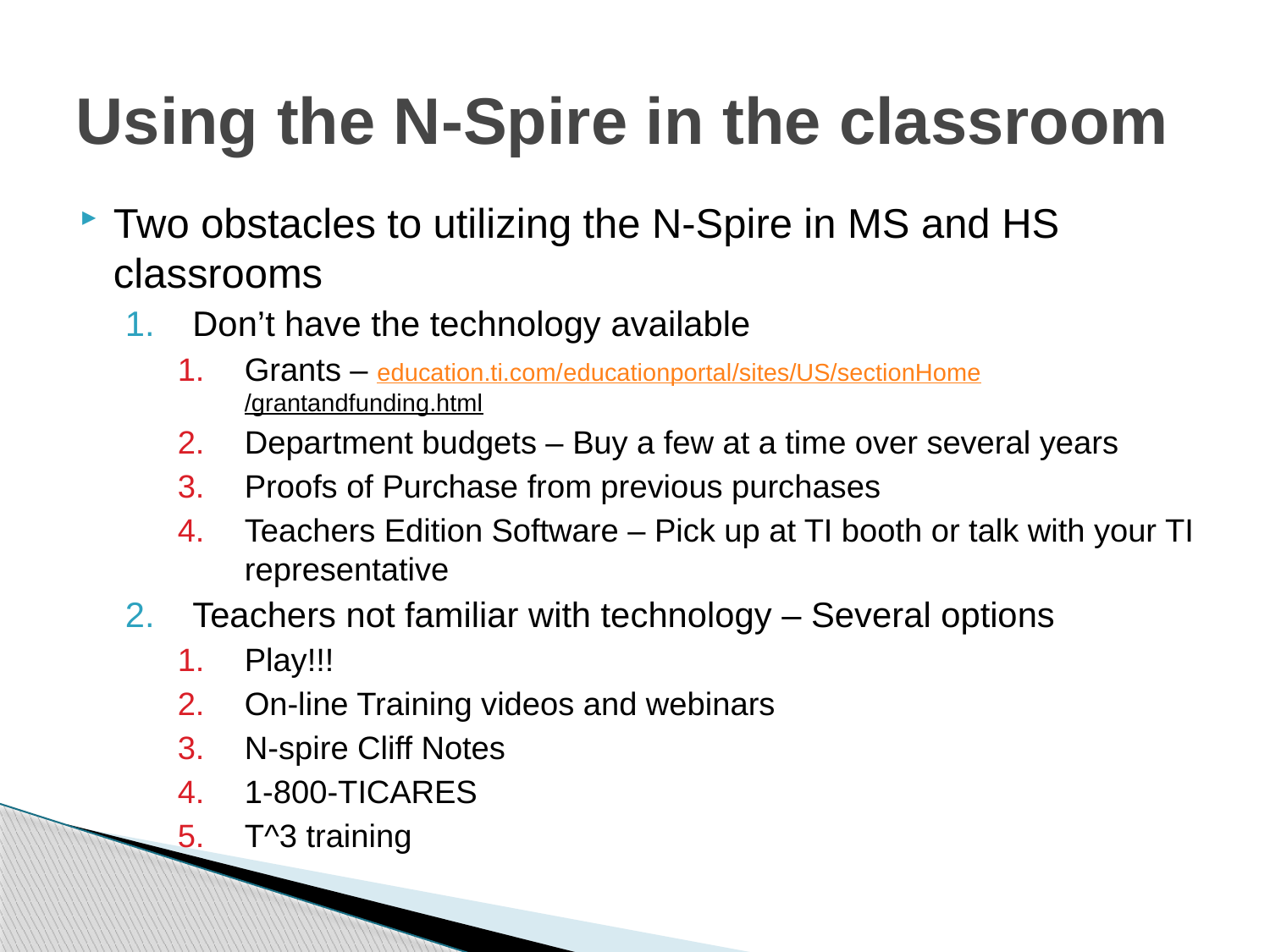

# Using the N-Spire in the classroom
Two obstacles to utilizing the N-Spire in MS and HS classrooms
Don’t have the technology available
Grants – education.ti.com/educationportal/sites/US/sectionHome/grantandfunding.html
Department budgets – Buy a few at a time over several years
Proofs of Purchase from previous purchases
Teachers Edition Software – Pick up at TI booth or talk with your TI representative
Teachers not familiar with technology – Several options
Play!!!
On-line Training videos and webinars
N-spire Cliff Notes
1-800-TICARES
T^3 training